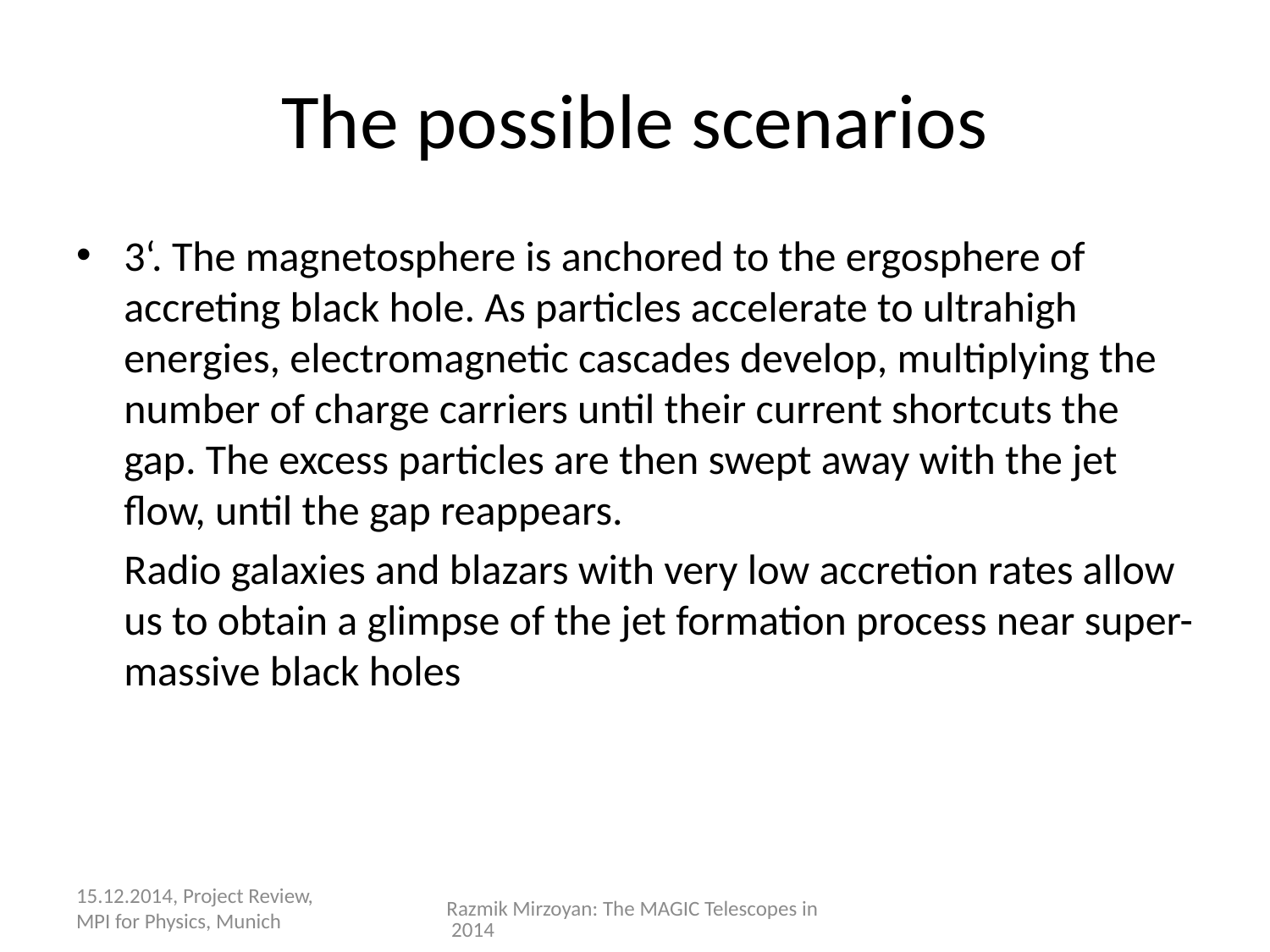

# The possible scenarios
3‘. The magnetosphere is anchored to the ergosphere of accreting black hole. As particles accelerate to ultrahigh energies, electromagnetic cascades develop, multiplying the number of charge carriers until their current shortcuts the gap. The excess particles are then swept away with the jet flow, until the gap reappears.
	Radio galaxies and blazars with very low accretion rates allow us to obtain a glimpse of the jet formation process near super-massive black holes
15.12.2014, Project Review, MPI for Physics, Munich
Razmik Mirzoyan: The MAGIC Telescopes in 2014